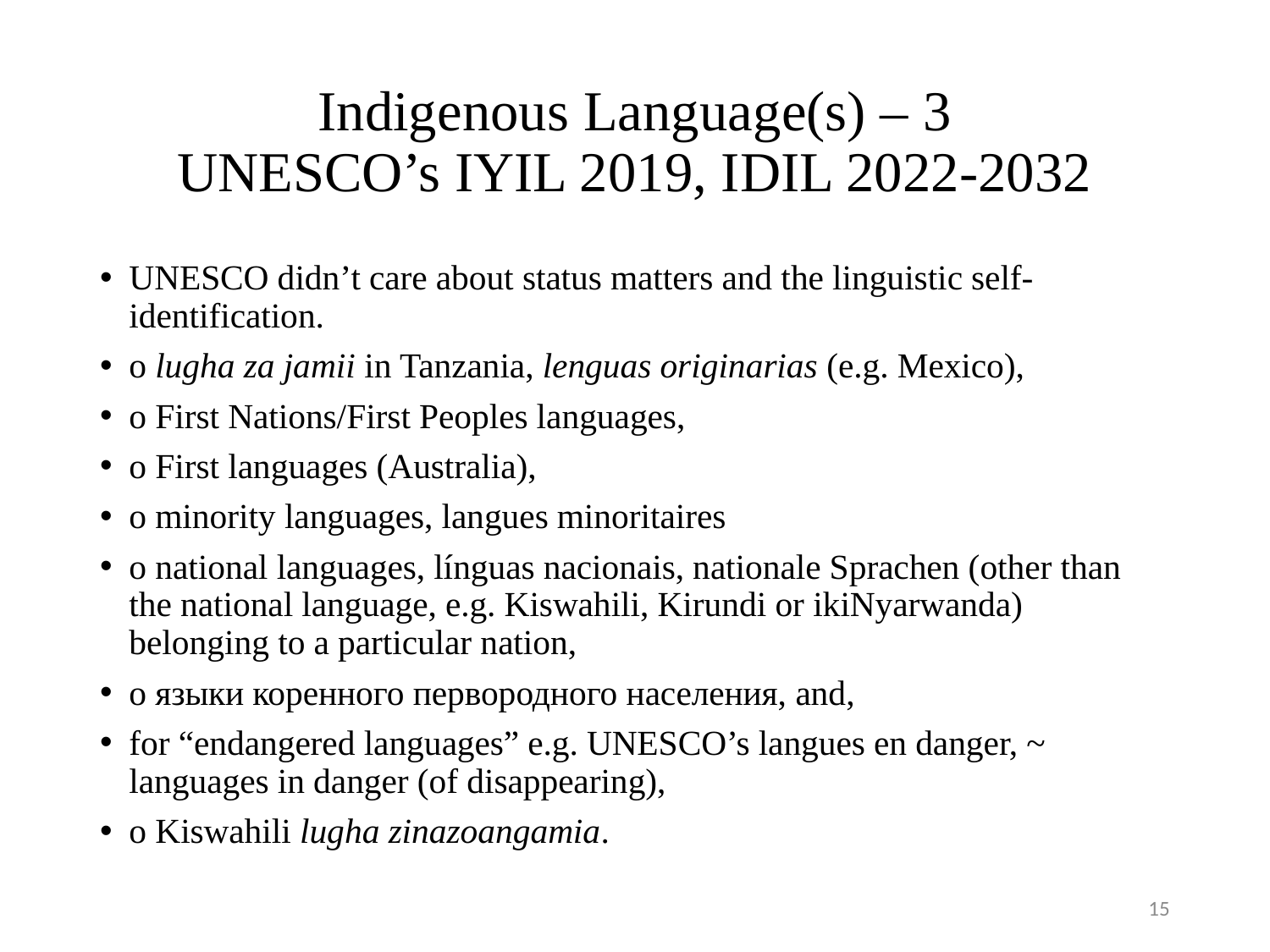

# Indigenous Language(s) – 3 UNESCO’s IYIL 2019, IDIL 2022-2032
UNESCO didn’t care about status matters and the linguistic self-identification.
o lugha za jamii in Tanzania, lenguas originarias (e.g. Mexico),
o First Nations/First Peoples languages,
o First languages (Australia),
o minority languages, langues minoritaires
o national languages, línguas nacionais, nationale Sprachen (other than the national language, e.g. Kiswahili, Kirundi or ikiNyarwanda) belonging to a particular nation,
o языки коренного первородного населения, and,
for “endangered languages” e.g. UNESCO’s langues en danger, ~ languages in danger (of disappearing),
o Kiswahili lugha zinazoangamia.

15